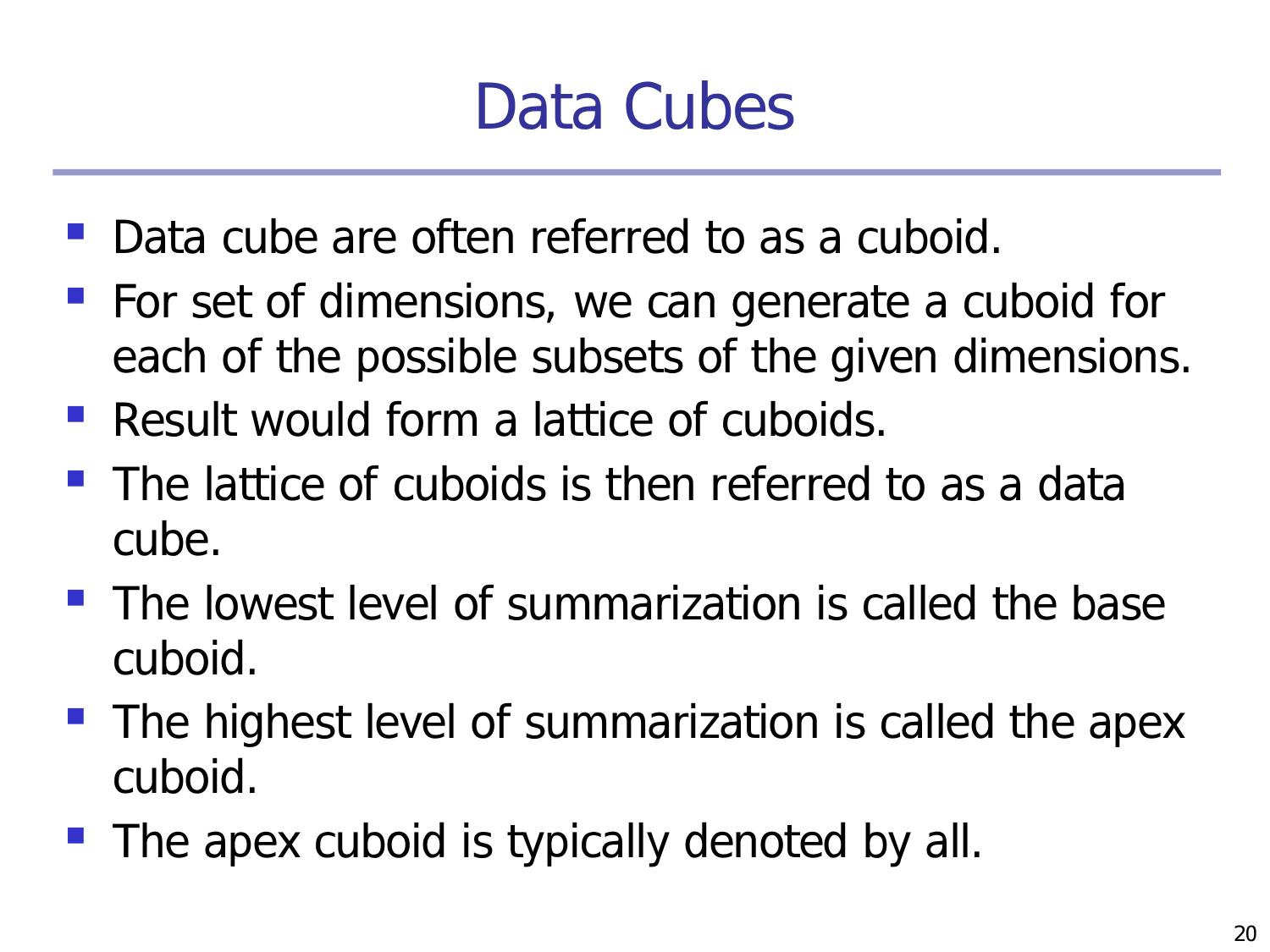

# Data Cubes
Data cube are often referred to as a cuboid.
For set of dimensions, we can generate a cuboid for each of the possible subsets of the given dimensions.
Result would form a lattice of cuboids.
The lattice of cuboids is then referred to as a data cube.
The lowest level of summarization is called the base cuboid.
The highest level of summarization is called the apex cuboid.
The apex cuboid is typically denoted by all.

20